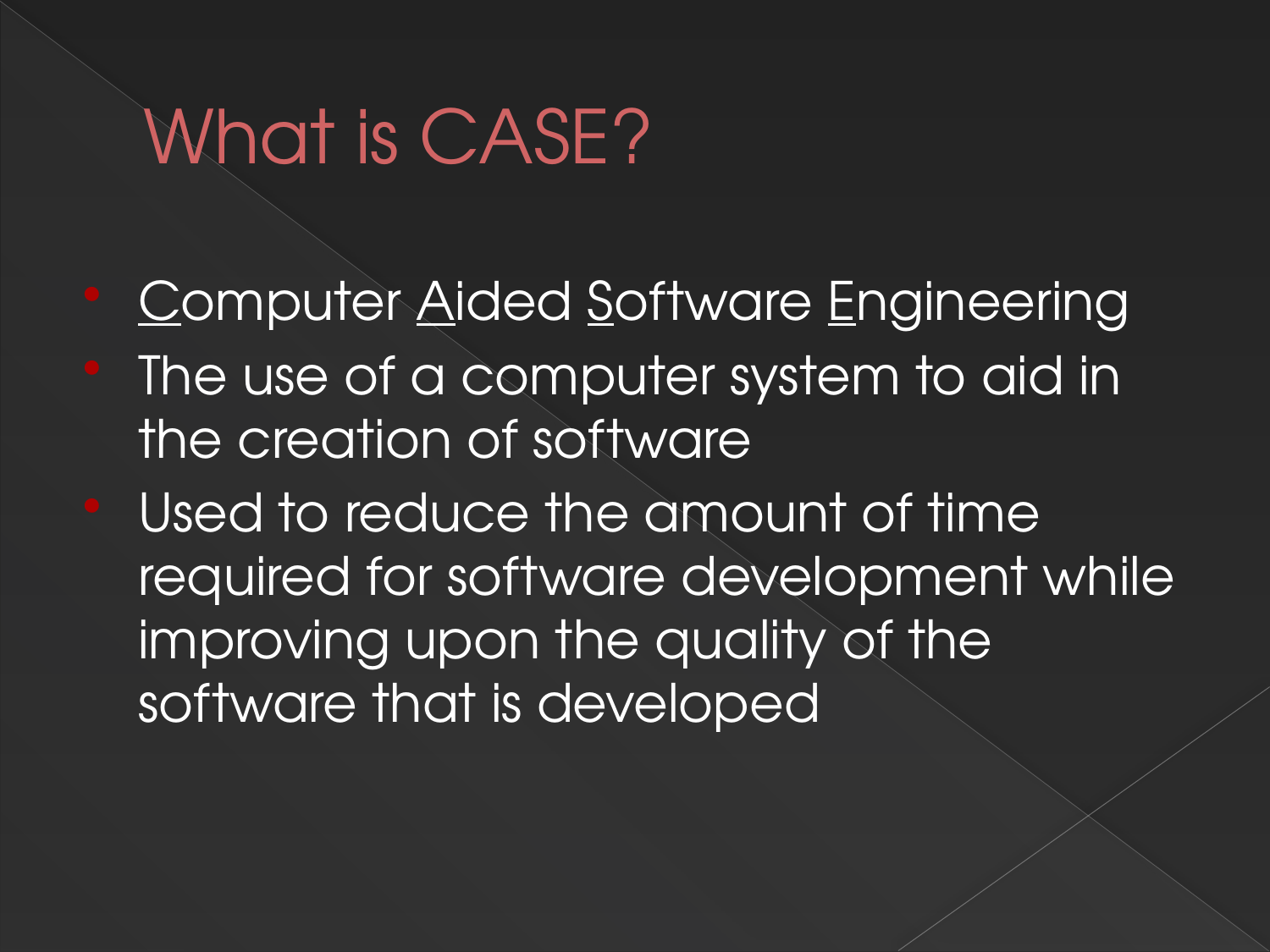

# What is CASE?
Computer Aided Software Engineering
The use of a computer system to aid in the creation of software
Used to reduce the amount of time required for software development while improving upon the quality of the software that is developed